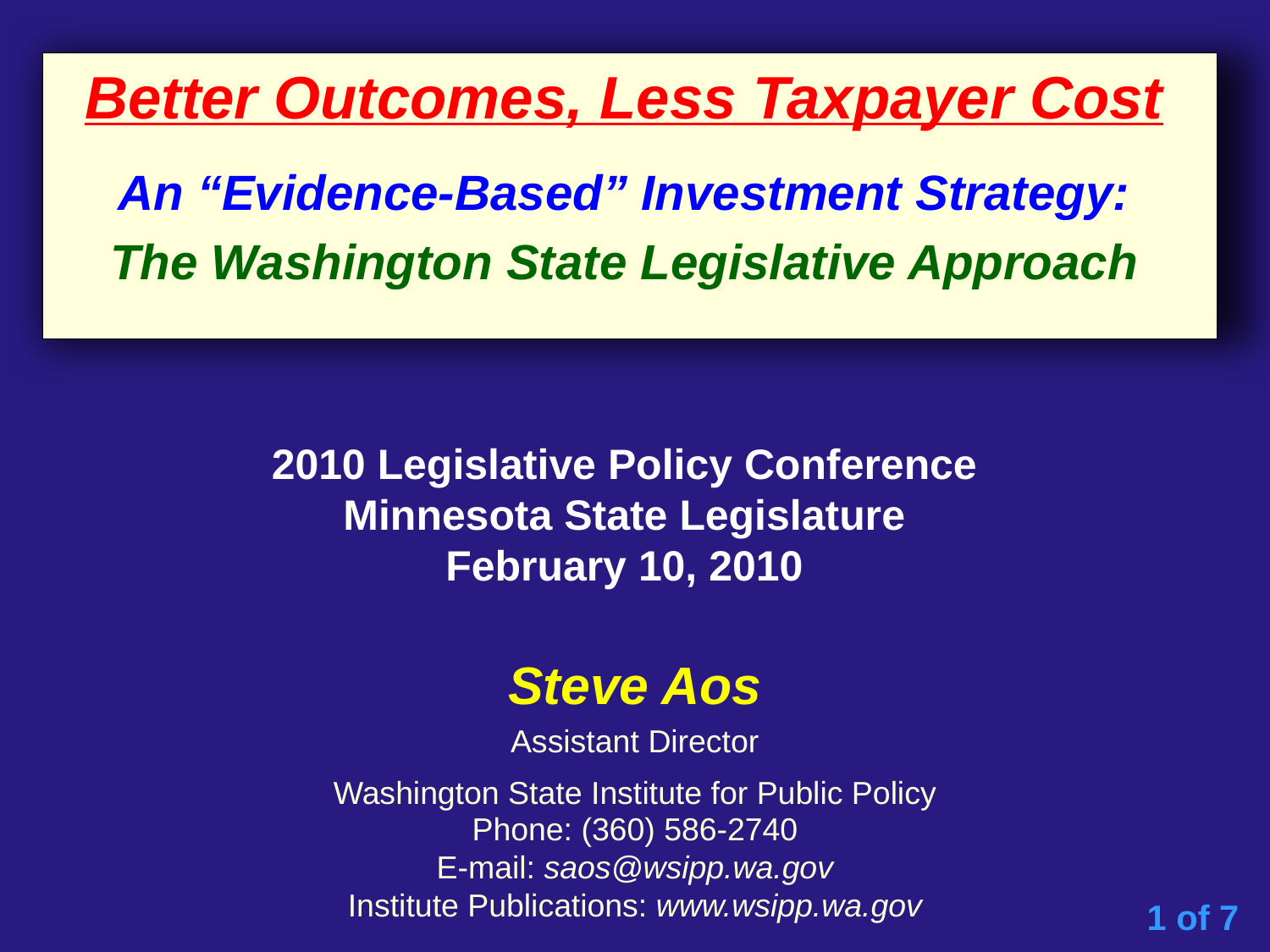

Better Outcomes, Less Taxpayer Cost

An “Evidence-Based” Investment Strategy:
The Washington State Legislative Approach

2010 Legislative Policy Conference
Minnesota State Legislature
February 10, 2010

Steve Aos
Assistant Director

Washington State Institute for Public Policy
Phone: (360) 586-2740
E-mail: saos@wsipp.wa.gov
Institute Publications: www.wsipp.wa.gov
1 of 7